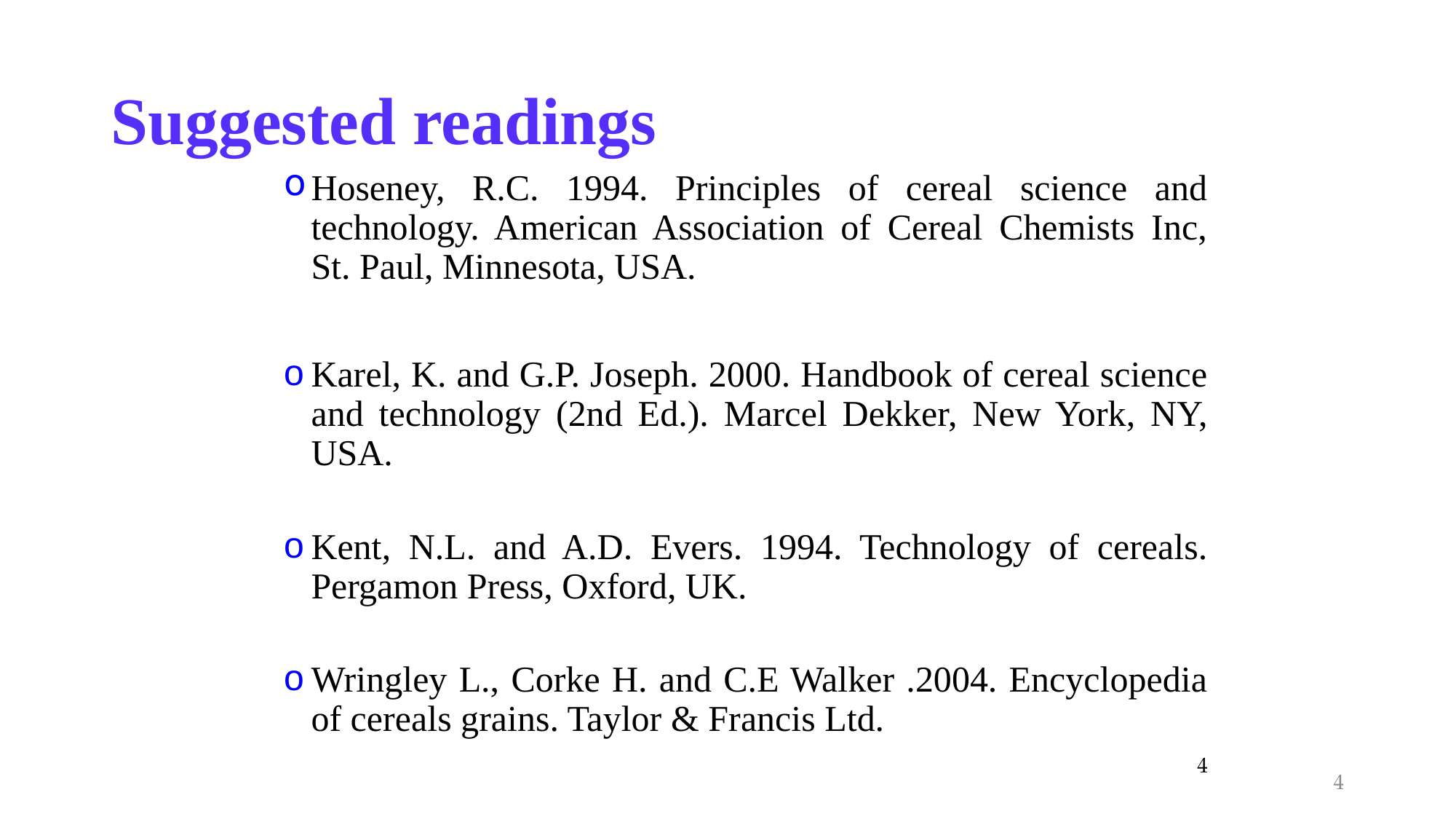

# Suggested readings
Hoseney, R.C. 1994. Principles of cereal science and technology. American Association of Cereal Chemists Inc, St. Paul, Minnesota, USA.

Karel, K. and G.P. Joseph. 2000. Handbook of cereal science and technology (2nd Ed.). Marcel Dekker, New York, NY, USA.

Kent, N.L. and A.D. Evers. 1994. Technology of cereals. Pergamon Press, Oxford, UK.

Wringley L., Corke H. and C.E Walker .2004. Encyclopedia of cereals grains. Taylor & Francis Ltd.

4
4